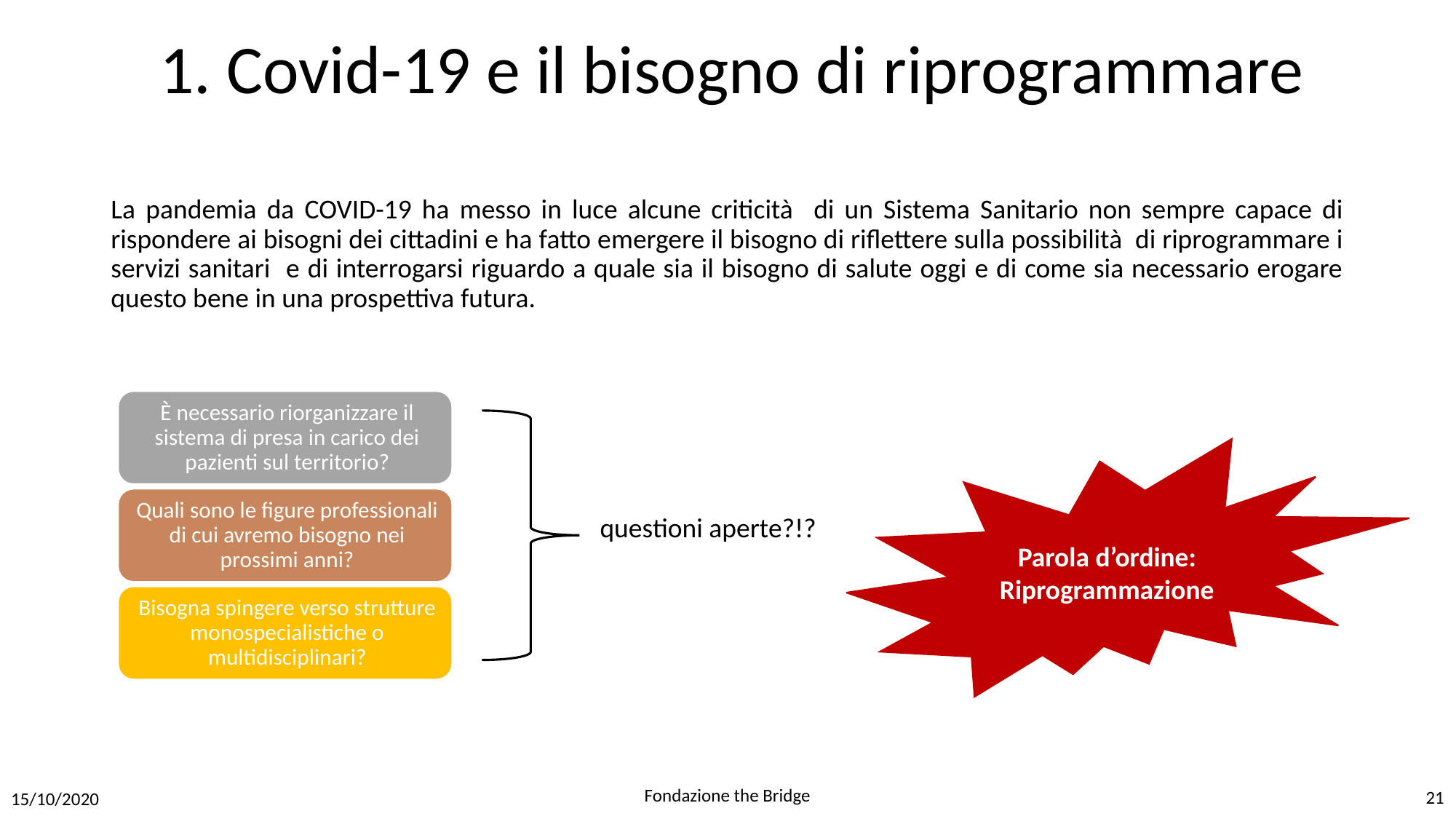

# 1. Covid-19 e il bisogno di riprogrammare
La pandemia da COVID-19 ha messo in luce alcune criticità  di un Sistema Sanitario non sempre capace di rispondere ai bisogni dei cittadini e ha fatto emergere il bisogno di riflettere sulla possibilità  di riprogrammare i servizi sanitari  e di interrogarsi riguardo a quale sia il bisogno di salute oggi e di come sia necessario erogare questo bene in una prospettiva futura.

È necessario riorganizzare il sistema di presa in carico dei pazienti sul territorio?
Quali sono le figure professionali di cui avremo bisogno nei prossimi anni?
Bisogna spingere verso strutture monospecialistiche o multidisciplinari?

Parola d’ordine: Riprogrammazione
questioni aperte?!?
Fondazione the Bridge
21
15/10/2020